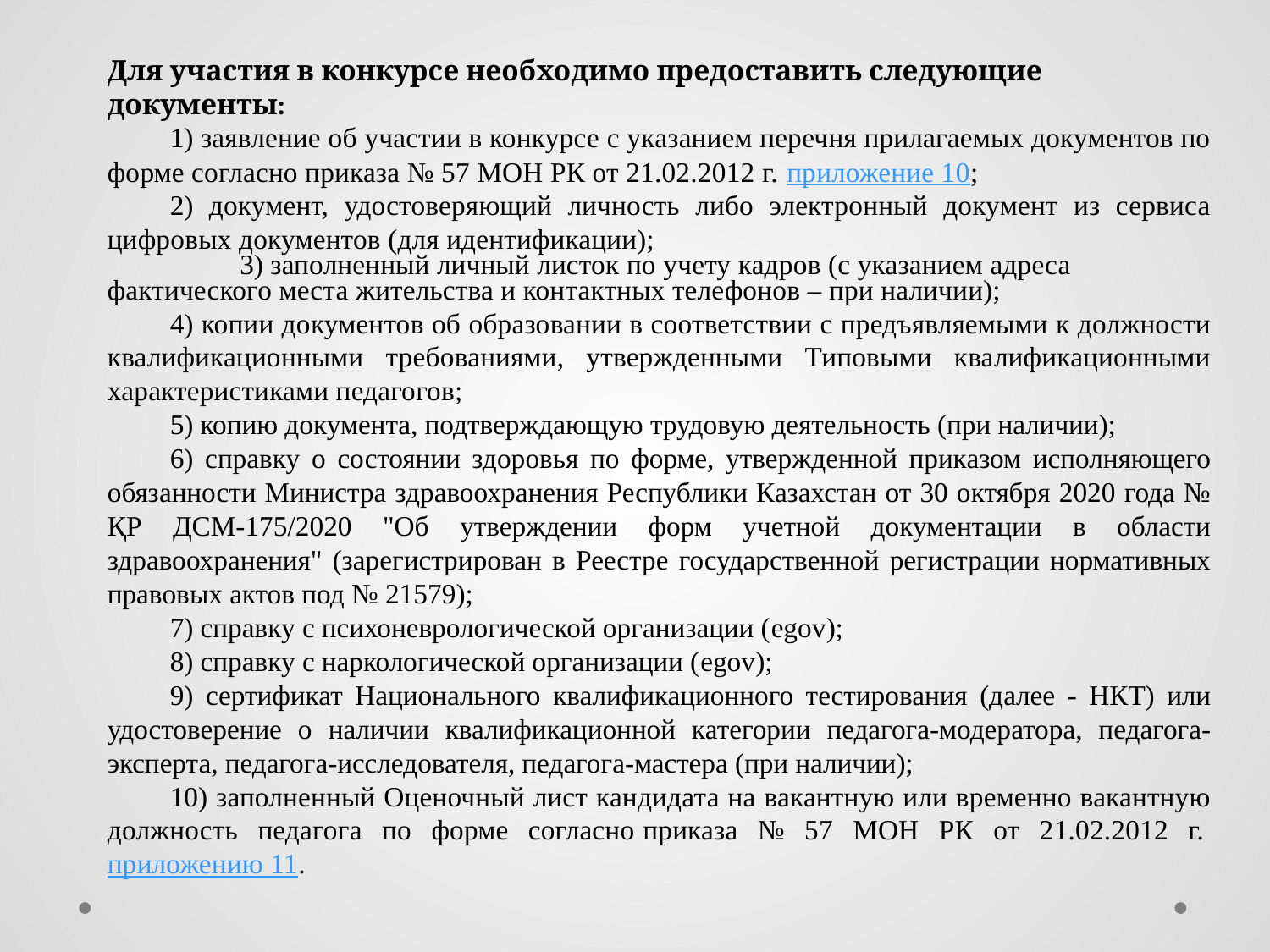

Для участия в конкурсе необходимо предоставить следующие документы:
1) заявление об участии в конкурсе с указанием перечня прилагаемых документов по форме согласно приказа № 57 МОН РК от 21.02.2012 г. приложение 10;
2) документ, удостоверяющий личность либо электронный документ из сервиса цифровых документов (для идентификации);
          3) заполненный личный листок по учету кадров (с указанием адреса фактического места жительства и контактных телефонов – при наличии);
4) копии документов об образовании в соответствии с предъявляемыми к должности квалификационными требованиями, утвержденными Типовыми квалификационными характеристиками педагогов;
5) копию документа, подтверждающую трудовую деятельность (при наличии);
6) справку о состоянии здоровья по форме, утвержденной приказом исполняющего обязанности Министра здравоохранения Республики Казахстан от 30 октября 2020 года № ҚР ДСМ-175/2020 "Об утверждении форм учетной документации в области здравоохранения" (зарегистрирован в Реестре государственной регистрации нормативных правовых актов под № 21579);
7) справку с психоневрологической организации (egov);
8) справку с наркологической организации (egov);
9) сертификат Национального квалификационного тестирования (далее - НКТ) или удостоверение о наличии квалификационной категории педагога-модератора, педагога-эксперта, педагога-исследователя, педагога-мастера (при наличии);
10) заполненный Оценочный лист кандидата на вакантную или временно вакантную должность педагога по форме согласно приказа № 57 МОН РК от 21.02.2012 г. приложению 11.